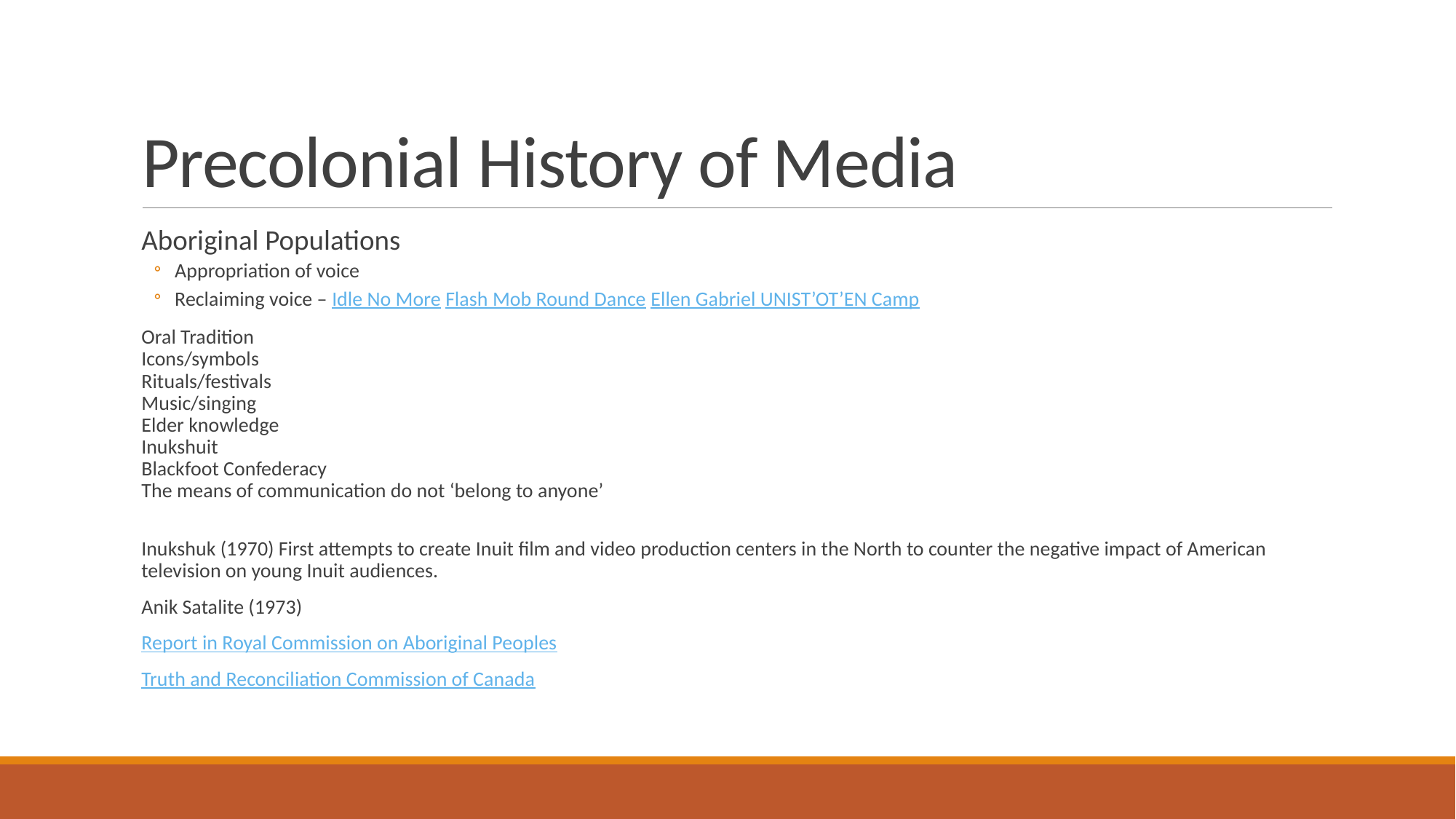

# Precolonial History of Media
Aboriginal Populations
Appropriation of voice
Reclaiming voice – Idle No More Flash Mob Round Dance Ellen Gabriel UNIST’OT’EN Camp
Oral Tradition
Icons/symbols
Rituals/festivals
Music/singing
Elder knowledge
Inukshuit
Blackfoot Confederacy
The means of communication do not ‘belong to anyone’
Inukshuk (1970) First attempts to create Inuit film and video production centers in the North to counter the negative impact of American television on young Inuit audiences.
Anik Satalite (1973)
Report in Royal Commission on Aboriginal Peoples
Truth and Reconciliation Commission of Canada